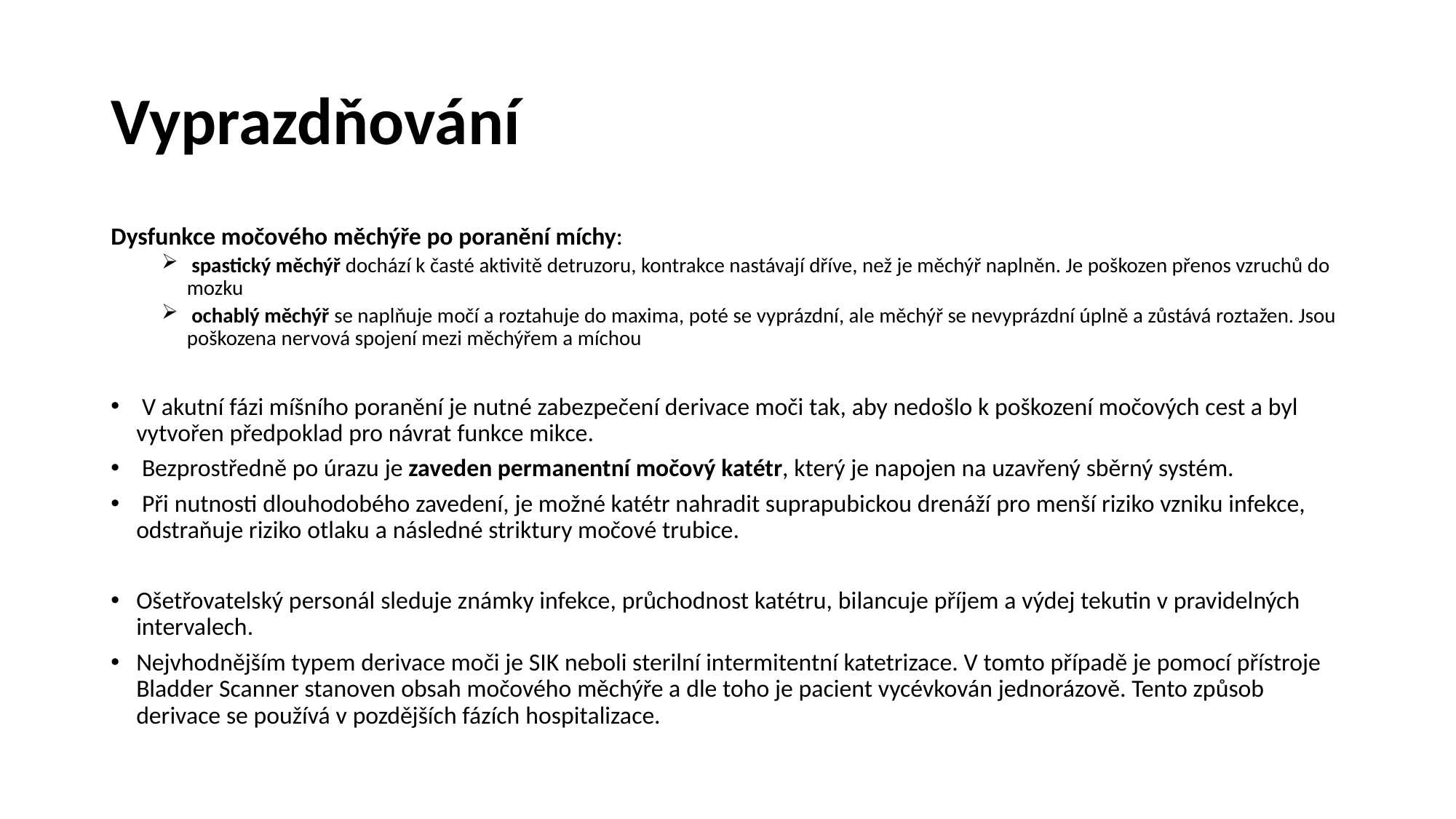

# Vyprazdňování
Dysfunkce močového měchýře po poranění míchy:
 spastický měchýř dochází k časté aktivitě detruzoru, kontrakce nastávají dříve, než je měchýř naplněn. Je poškozen přenos vzruchů do mozku
 ochablý měchýř se naplňuje močí a roztahuje do maxima, poté se vyprázdní, ale měchýř se nevyprázdní úplně a zůstává roztažen. Jsou poškozena nervová spojení mezi měchýřem a míchou

 V akutní fázi míšního poranění je nutné zabezpečení derivace moči tak, aby nedošlo k poškození močových cest a byl vytvořen předpoklad pro návrat funkce mikce.
 Bezprostředně po úrazu je zaveden permanentní močový katétr, který je napojen na uzavřený sběrný systém.
 Při nutnosti dlouhodobého zavedení, je možné katétr nahradit suprapubickou drenáží pro menší riziko vzniku infekce, odstraňuje riziko otlaku a následné striktury močové trubice.

Ošetřovatelský personál sleduje známky infekce, průchodnost katétru, bilancuje příjem a výdej tekutin v pravidelných intervalech.
Nejvhodnějším typem derivace moči je SIK neboli sterilní intermitentní katetrizace. V tomto případě je pomocí přístroje Bladder Scanner stanoven obsah močového měchýře a dle toho je pacient vycévkován jednorázově. Tento způsob derivace se používá v pozdějších fázích hospitalizace.